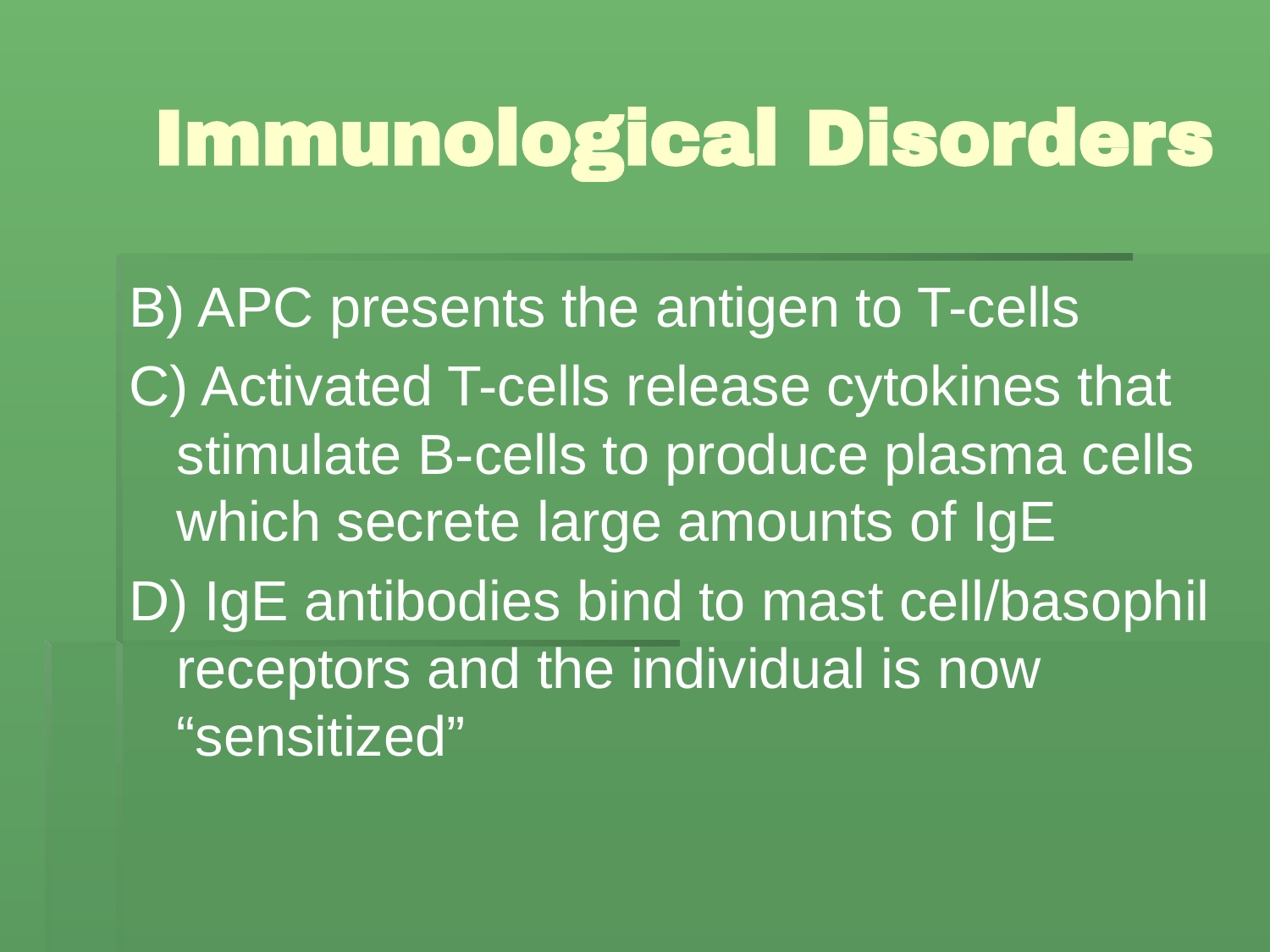

# Immunological Disorders
B) APC presents the antigen to T-cells
C) Activated T-cells release cytokines that stimulate B-cells to produce plasma cells which secrete large amounts of IgE
D) IgE antibodies bind to mast cell/basophil receptors and the individual is now “sensitized”